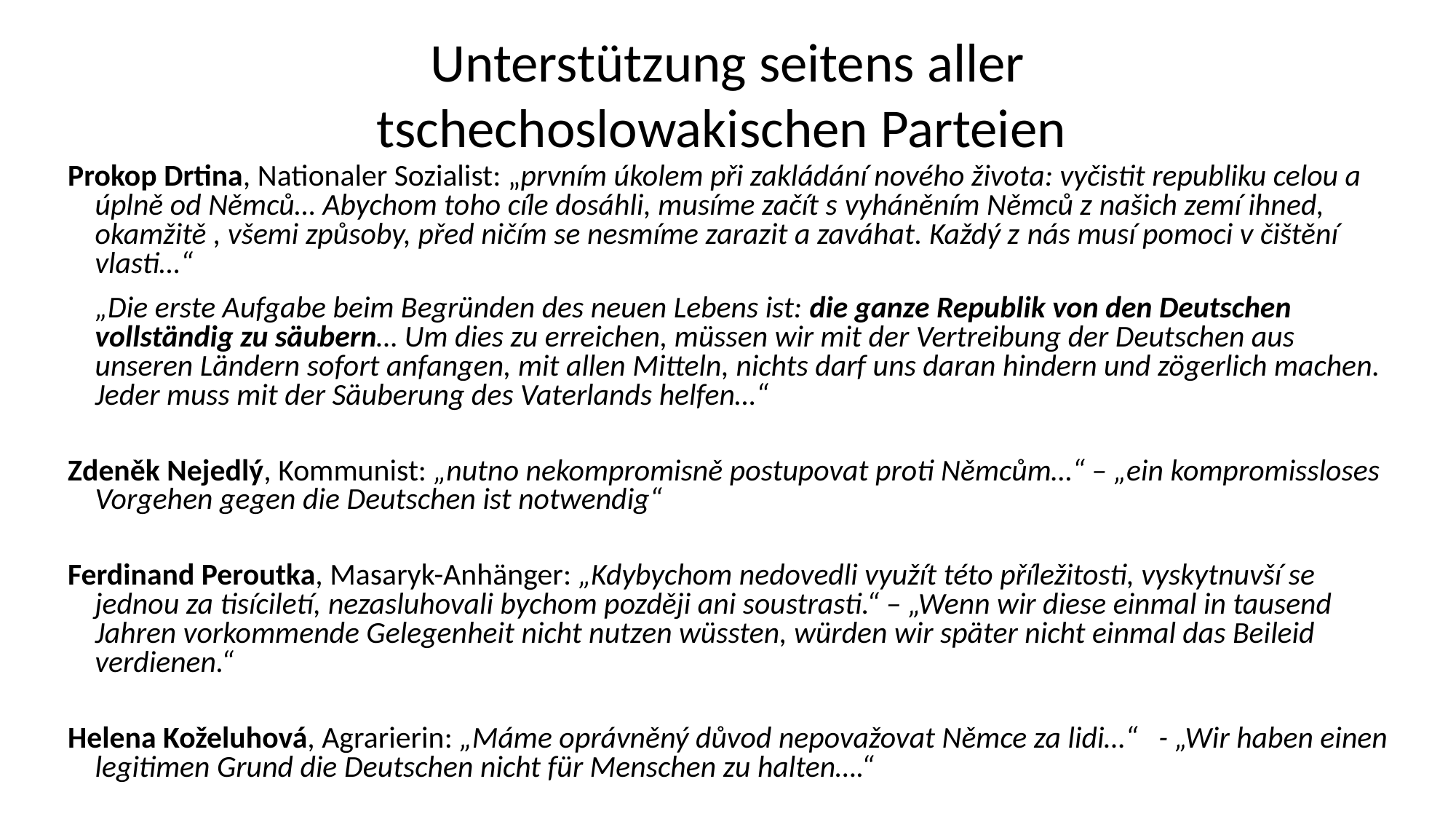

Unterstützung seitens aller tschechoslowakischen Parteien
Prokop Drtina, Nationaler Sozialist: „prvním úkolem při zakládání nového života: vyčistit republiku celou a úplně od Němců… Abychom toho cíle dosáhli, musíme začít s vyháněním Němců z našich zemí ihned, okamžitě , všemi způsoby, před ničím se nesmíme zarazit a zaváhat. Každý z nás musí pomoci v čištění vlasti…“
	„Die erste Aufgabe beim Begründen des neuen Lebens ist: die ganze Republik von den Deutschen vollständig zu säubern… Um dies zu erreichen, müssen wir mit der Vertreibung der Deutschen aus unseren Ländern sofort anfangen, mit allen Mitteln, nichts darf uns daran hindern und zögerlich machen. Jeder muss mit der Säuberung des Vaterlands helfen…“

Zdeněk Nejedlý, Kommunist: „nutno nekompromisně postupovat proti Němcům…“ – „ein kompromissloses Vorgehen gegen die Deutschen ist notwendig“

Ferdinand Peroutka, Masaryk-Anhänger: „Kdybychom nedovedli využít této příležitosti, vyskytnuvší se jednou za tisíciletí, nezasluhovali bychom později ani soustrasti.“ – „Wenn wir diese einmal in tausend Jahren vorkommende Gelegenheit nicht nutzen wüssten, würden wir später nicht einmal das Beileid verdienen.“

Helena Koželuhová, Agrarierin: „Máme oprávněný důvod nepovažovat Němce za lidi…“   - „Wir haben einen legitimen Grund die Deutschen nicht für Menschen zu halten….“